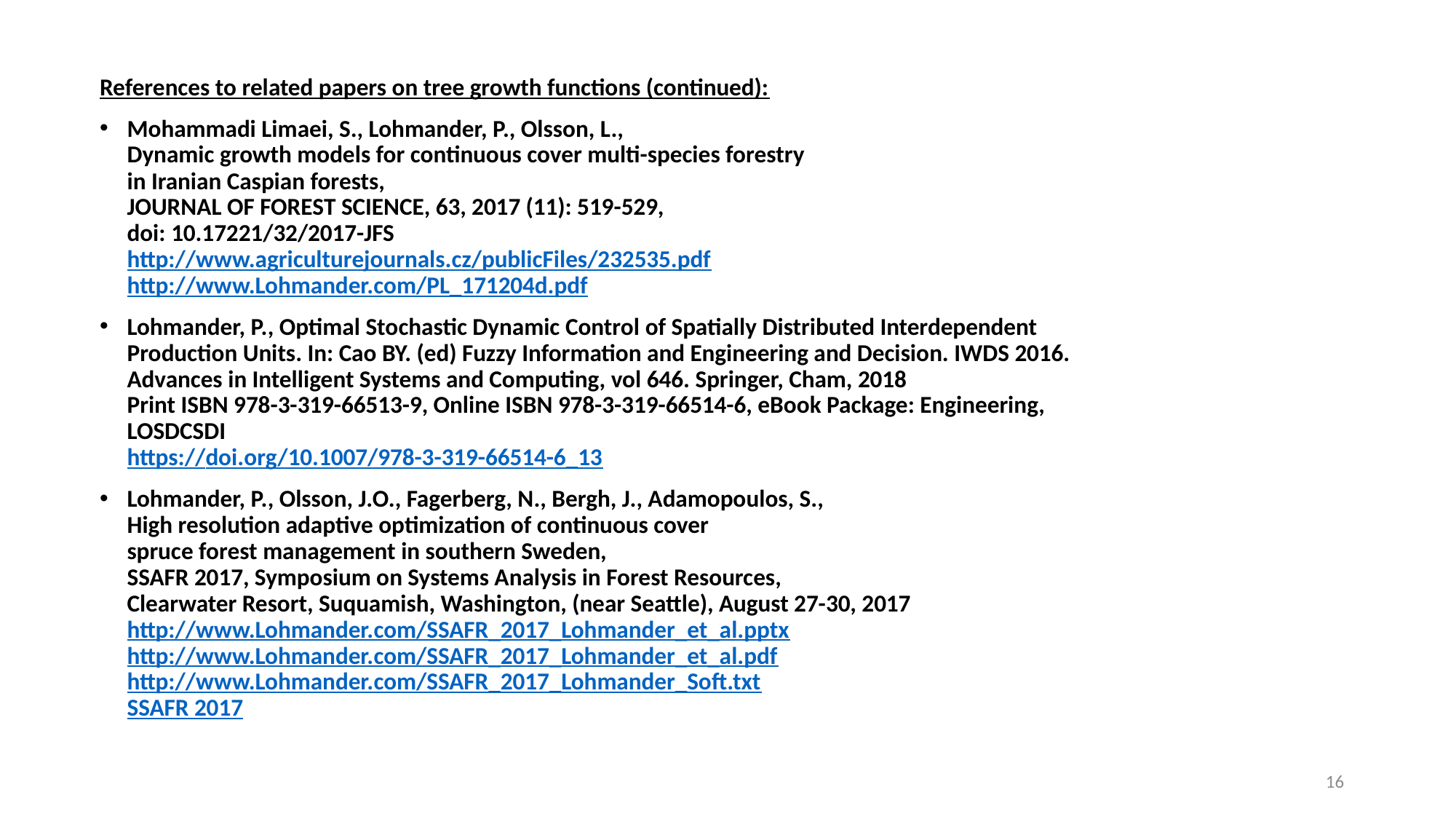

References to related papers on tree growth functions (continued):
Mohammadi Limaei, S., Lohmander, P., Olsson, L., 
Dynamic growth models for continuous cover multi-species forestry 
in Iranian Caspian forests, 
JOURNAL OF FOREST SCIENCE, 63, 2017 (11): 519-529,
doi: 10.17221/32/2017-JFS
http://www.agriculturejournals.cz/publicFiles/232535.pdf
http://www.Lohmander.com/PL_171204d.pdf
Lohmander, P., Optimal Stochastic Dynamic Control of Spatially Distributed Interdependent 
Production Units. In: Cao BY. (ed) Fuzzy Information and Engineering and Decision. IWDS 2016. 
Advances in Intelligent Systems and Computing, vol 646. Springer, Cham, 2018 
Print ISBN 978-3-319-66513-9, Online ISBN 978-3-319-66514-6, eBook Package: Engineering, 
LOSDCSDI
https://doi.org/10.1007/978-3-319-66514-6_13
Lohmander, P., Olsson, J.O., Fagerberg, N., Bergh, J., Adamopoulos, S., 
High resolution adaptive optimization of continuous cover 
spruce forest management in southern Sweden, 
SSAFR 2017, Symposium on Systems Analysis in Forest Resources, 
Clearwater Resort, Suquamish, Washington, (near Seattle), August 27-30, 2017
http://www.Lohmander.com/SSAFR_2017_Lohmander_et_al.pptx
http://www.Lohmander.com/SSAFR_2017_Lohmander_et_al.pdf
http://www.Lohmander.com/SSAFR_2017_Lohmander_Soft.txt
SSAFR 2017

16